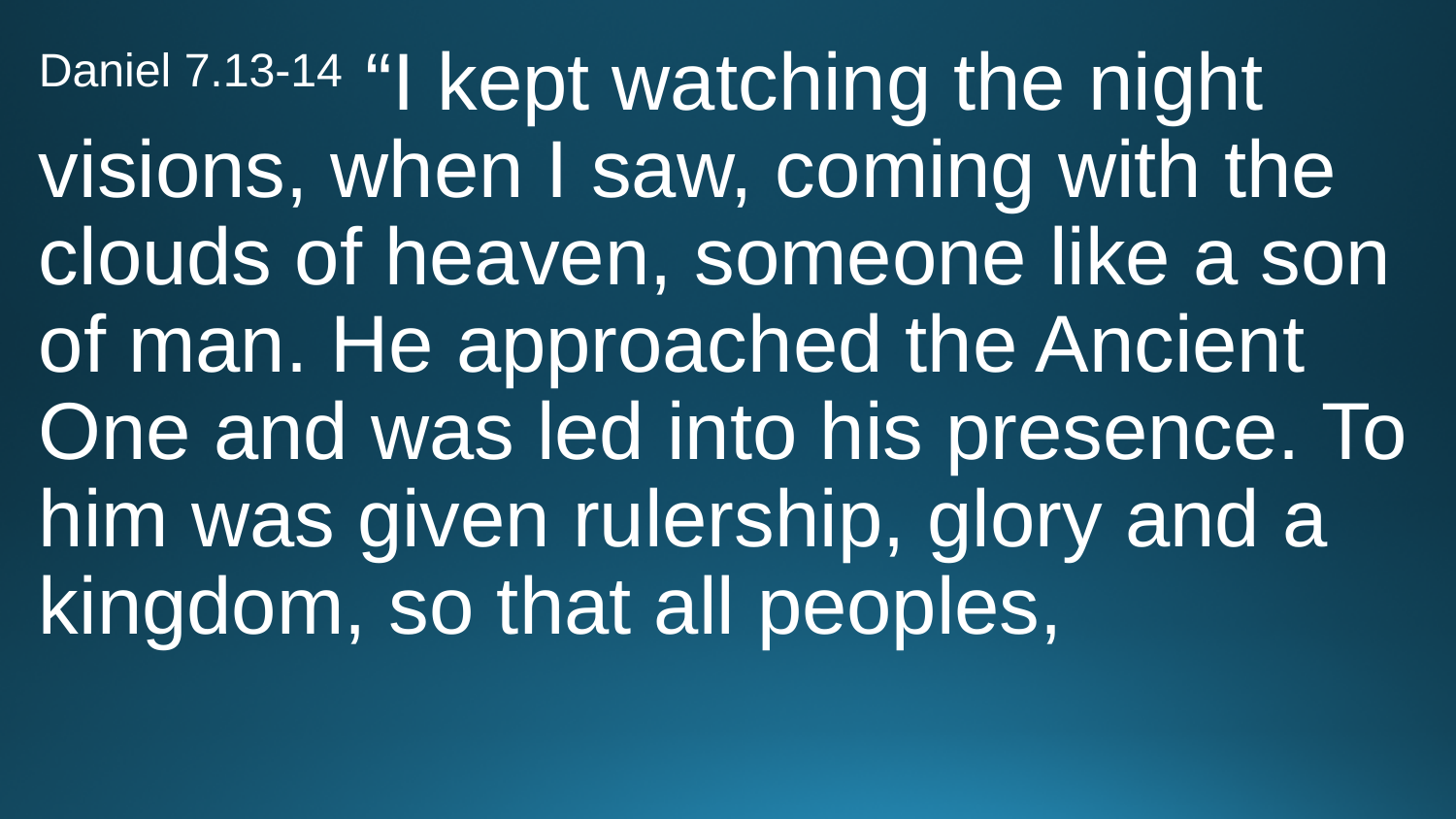

Daniel 7.13-14 “I kept watching the night visions, when I saw, coming with the clouds of heaven, someone like a son of man. He approached the Ancient One and was led into his presence. To him was given rulership, glory and a kingdom, so that all peoples,